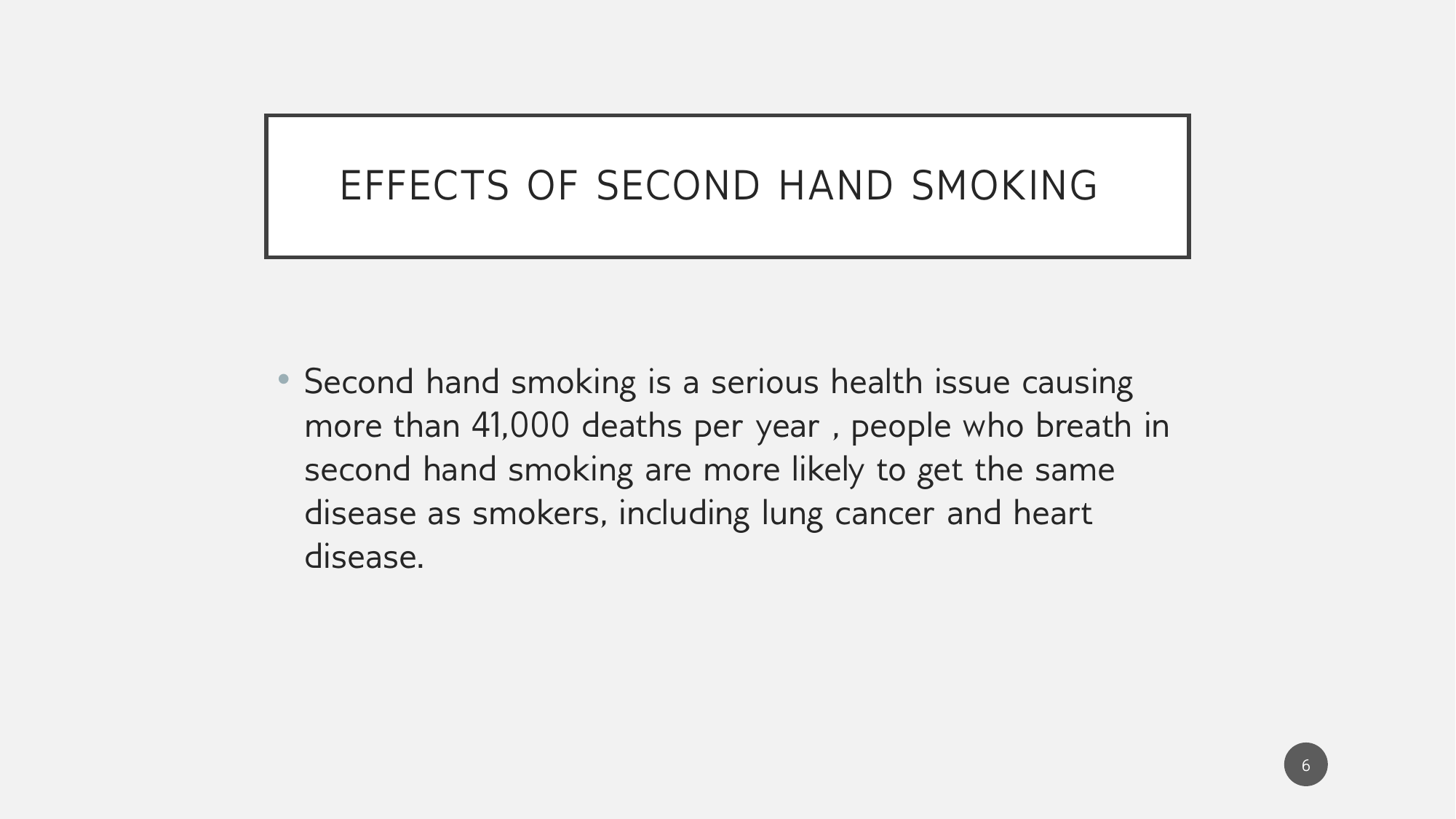

# Effects of Second hand smoking
Second hand smoking is a serious health issue causing more than 41,000 deaths per year , people who breath in second hand smoking are more likely to get the same disease as smokers, including lung cancer and heart disease.
6